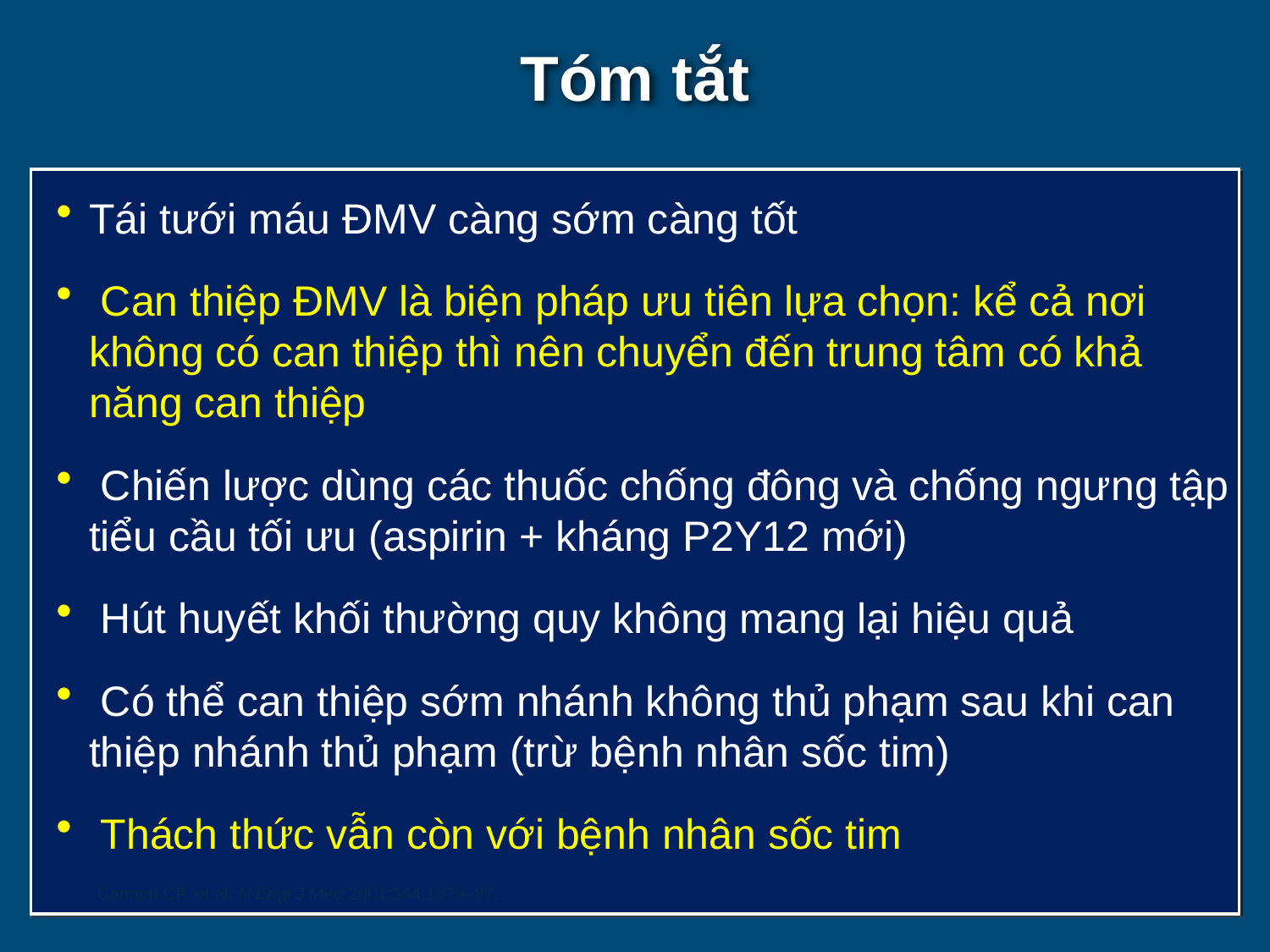

Tóm tắt

Tái tưới máu ĐMV càng sớm càng tốt
 Can thiệp ĐMV là biện pháp ưu tiên lựa chọn: kể cả nơi không có can thiệp thì nên chuyển đến trung tâm có khả năng can thiệp
 Chiến lược dùng các thuốc chống đông và chống ngưng tập tiểu cầu tối ưu (aspirin + kháng P2Y12 mới)
 Hút huyết khối thường quy không mang lại hiệu quả
 Có thể can thiệp sớm nhánh không thủ phạm sau khi can thiệp nhánh thủ phạm (trừ bệnh nhân sốc tim)
 Thách thức vẫn còn với bệnh nhân sốc tim
Cannon CP, et al. N Engl J Med 2001;344:1879–87.